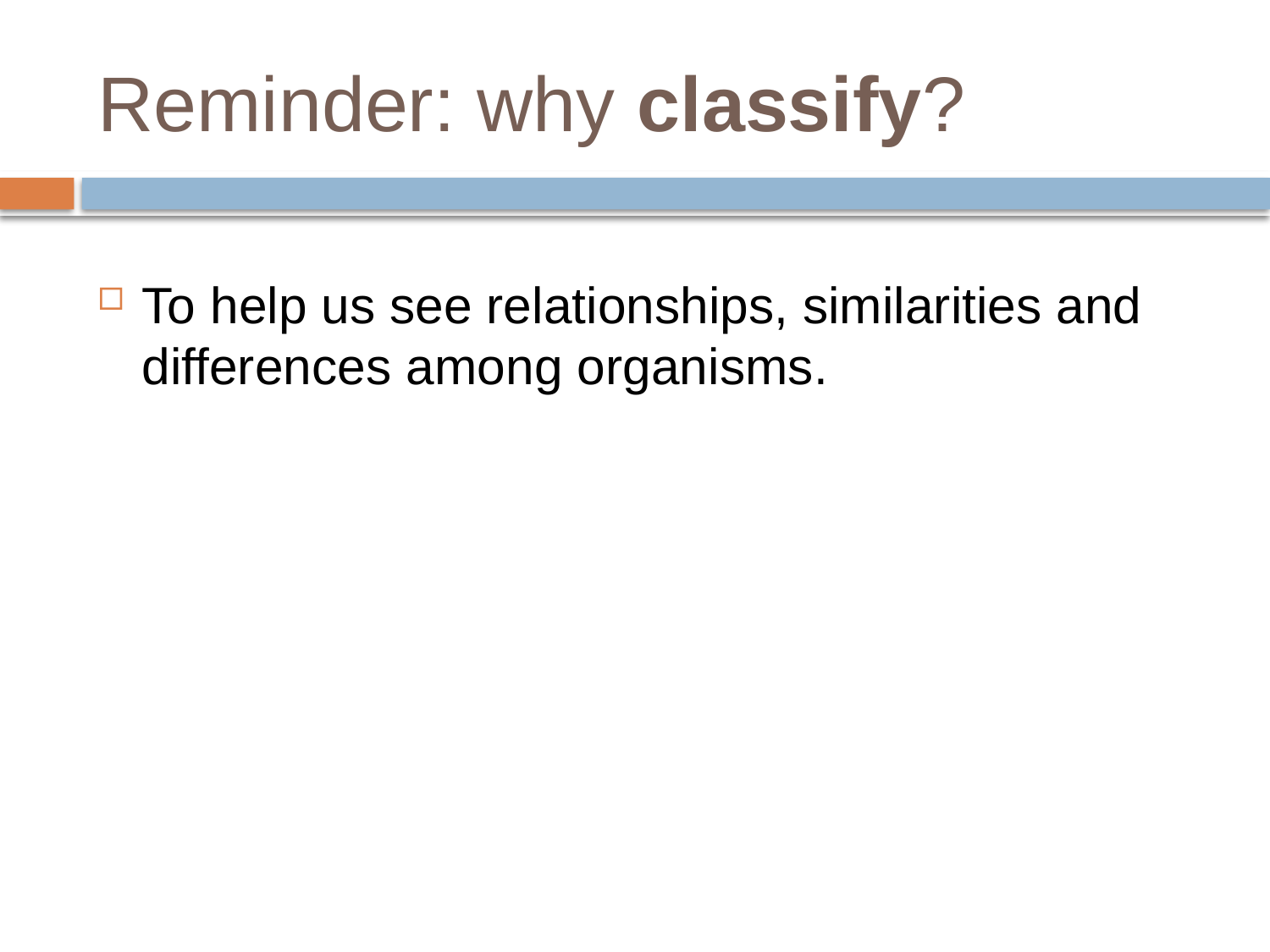

# Reminder: why classify?
To help us see relationships, similarities and differences among organisms.